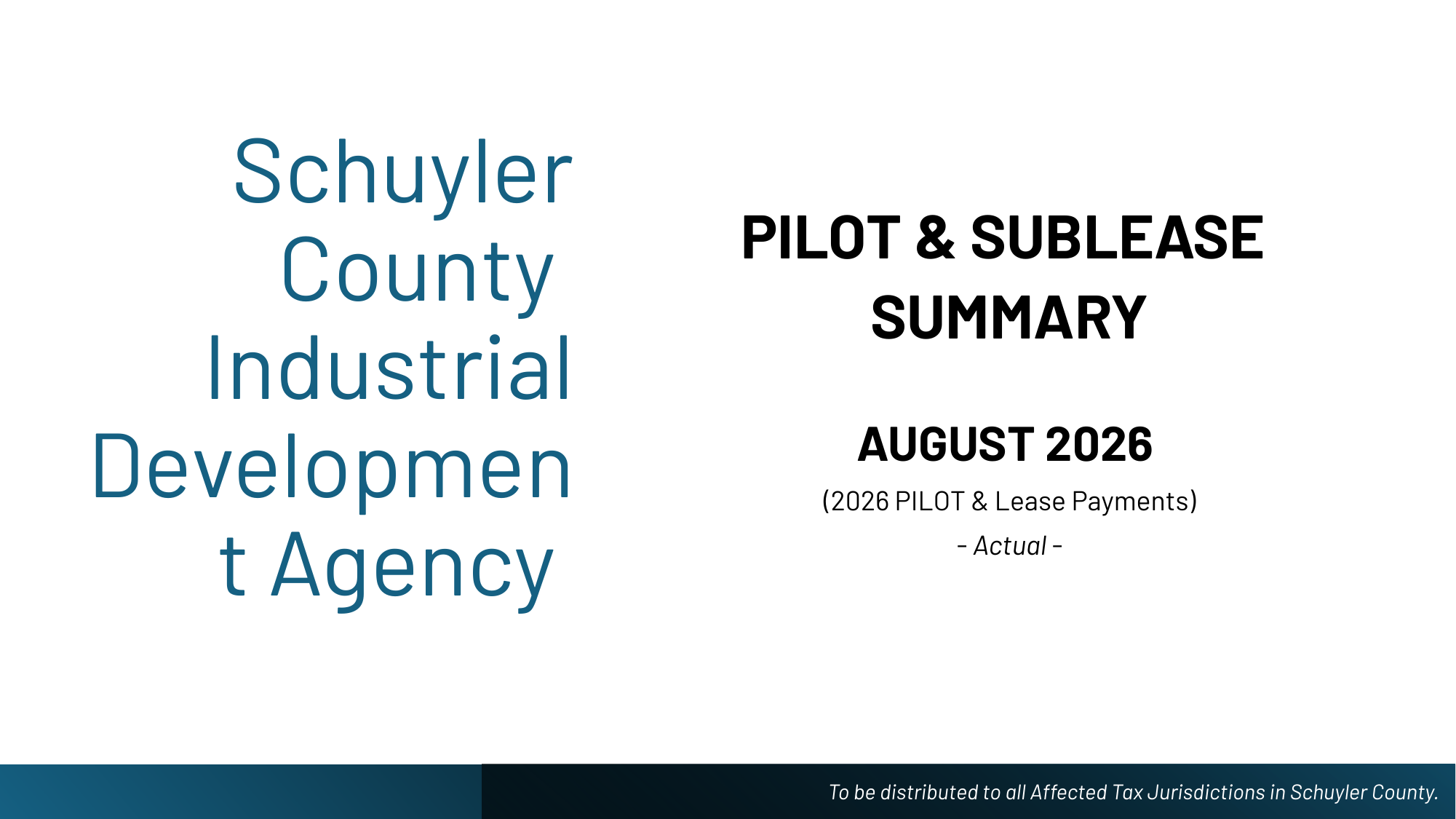

Schuyler
County
Industrial Development Agency
PILOT & SUBLEASE
SUMMARY

AUGUST 2026
(2026 PILOT & Lease Payments)
- Actual -

To be distributed to all Affected Tax Jurisdictions in Schuyler County.